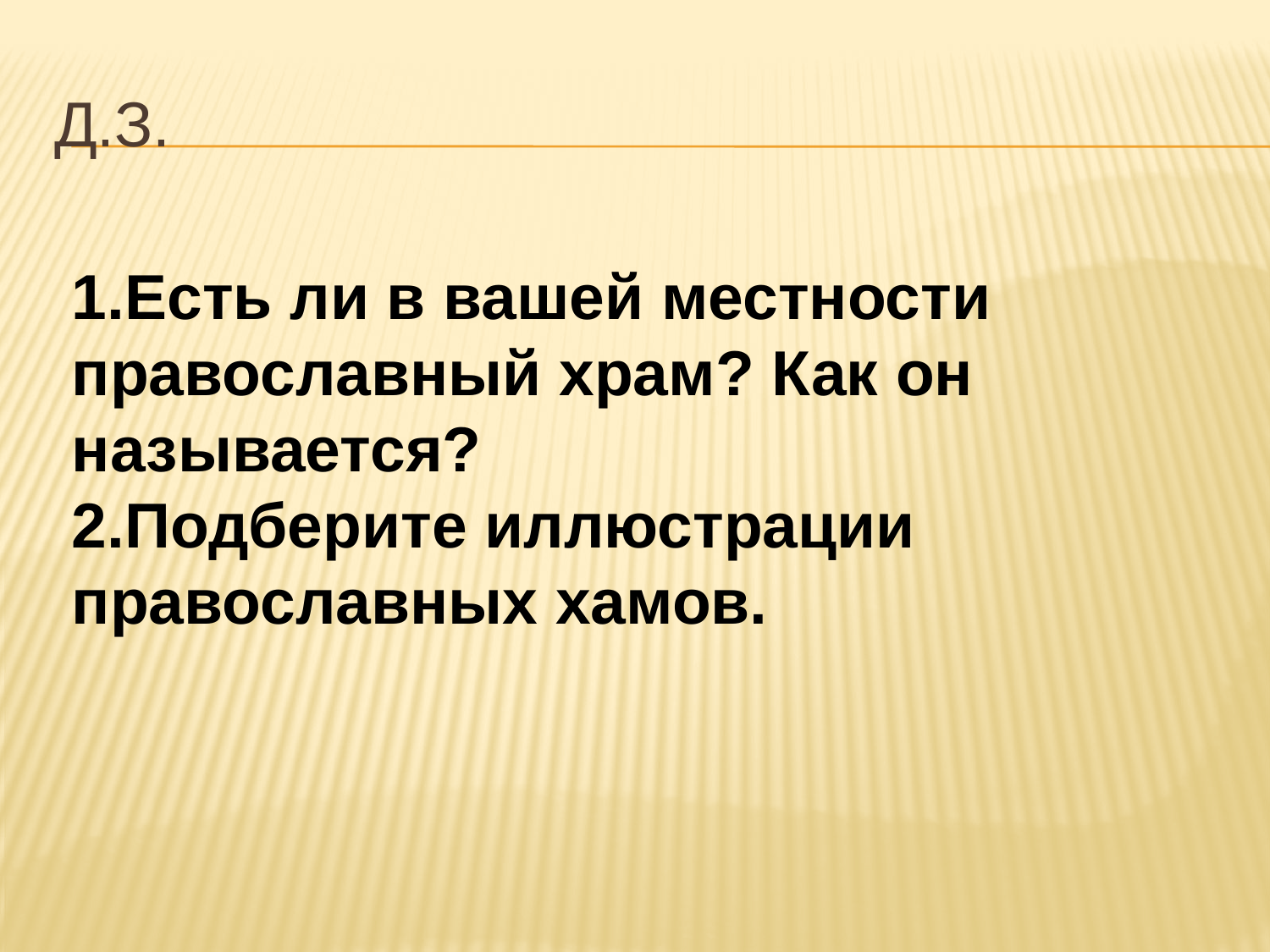

# Д.з.

1.Есть ли в вашей местности православный храм? Как он называется?
2.Подберите иллюстрации православных хамов.